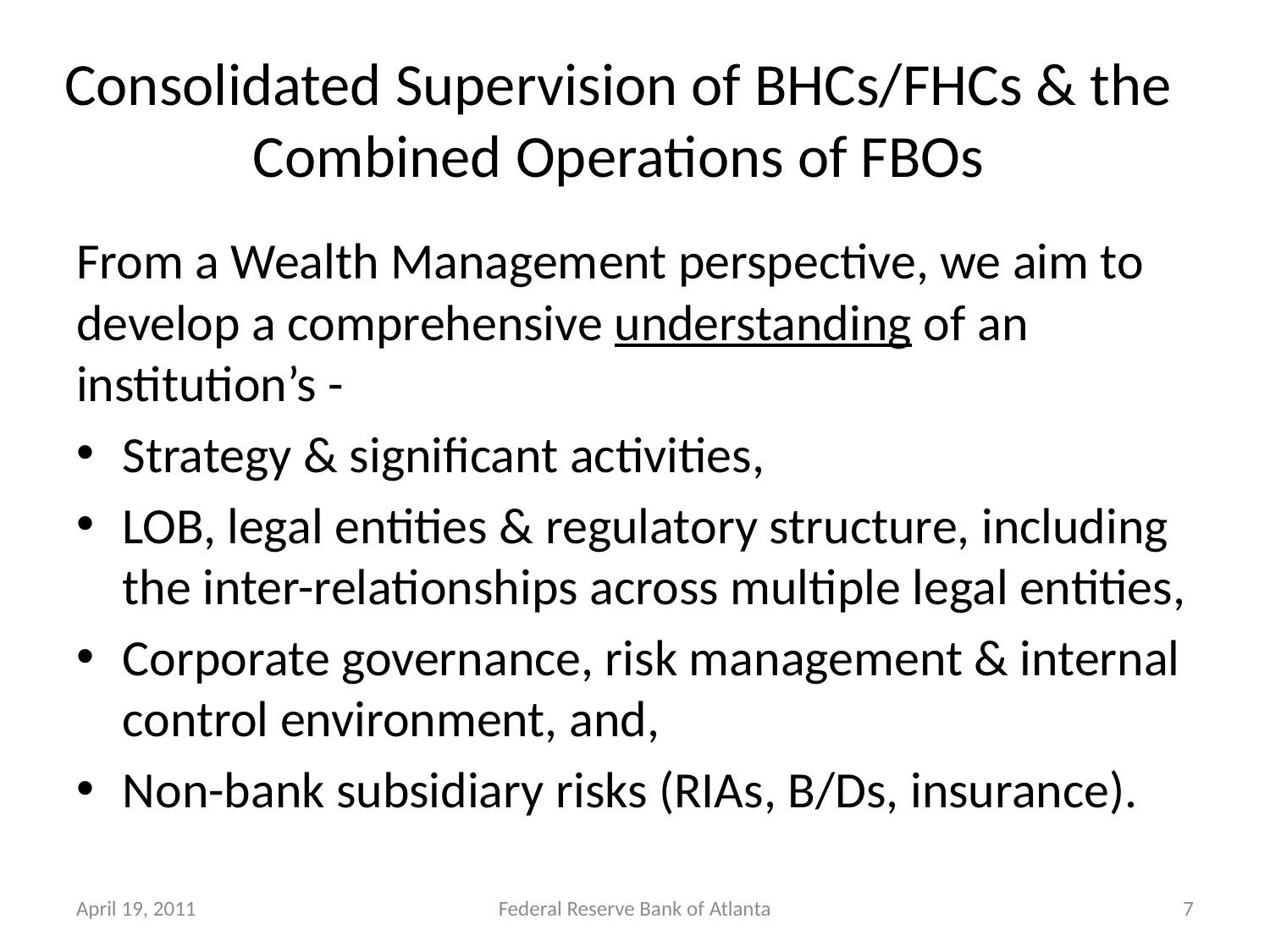

# Consolidated Supervision of BHCs/FHCs & the Combined Operations of FBOs
From a Wealth Management perspective, we aim to develop a comprehensive understanding of an institution’s -
Strategy & significant activities,
LOB, legal entities & regulatory structure, including the inter-relationships across multiple legal entities,
Corporate governance, risk management & internal control environment, and,
Non-bank subsidiary risks (RIAs, B/Ds, insurance).
April 19, 2011
Federal Reserve Bank of Atlanta
7